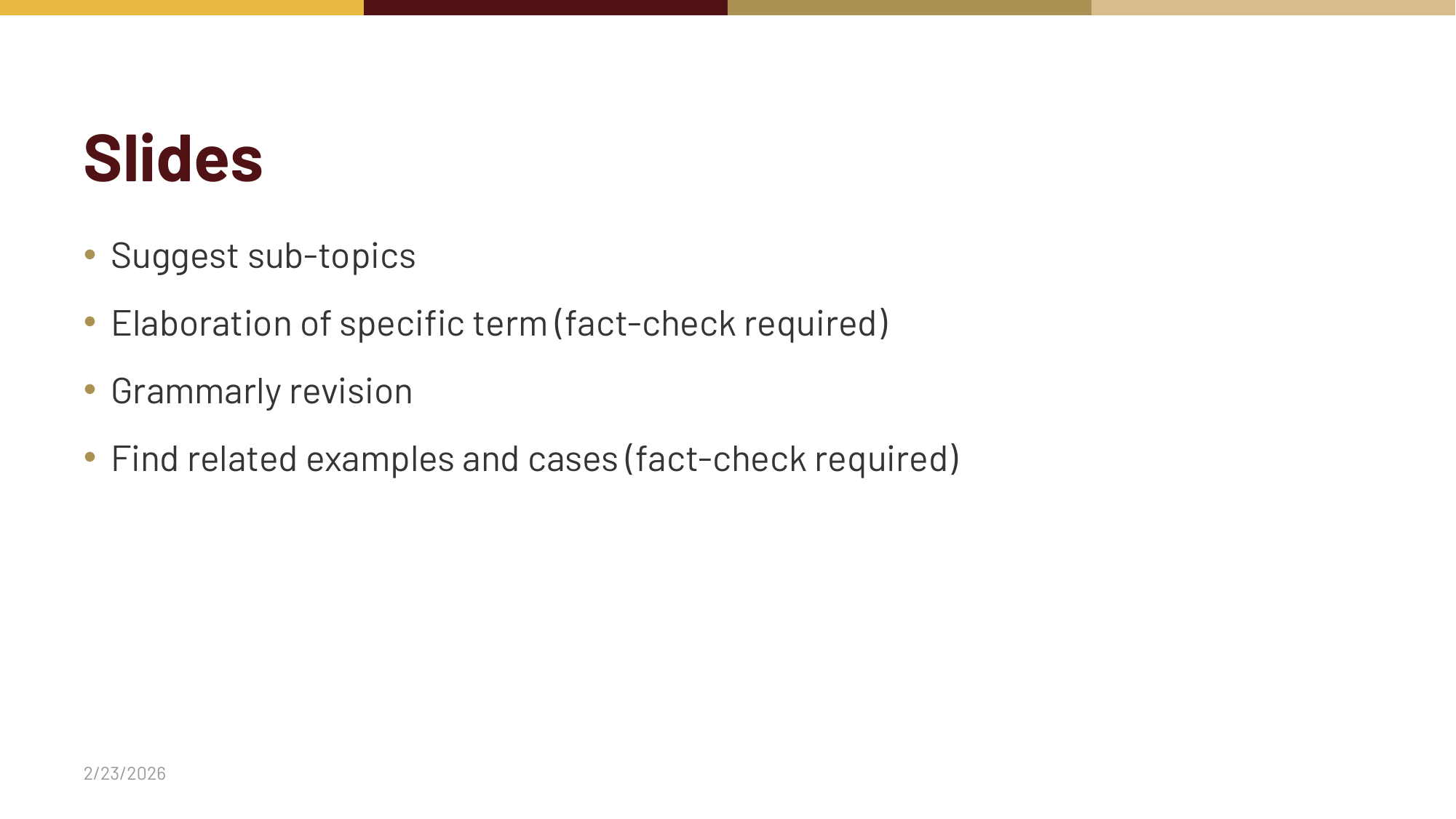

# Slides
Suggest sub-topics
Elaboration of specific term (fact-check required)
Grammarly revision
Find related examples and cases (fact-check required)
2/23/2026